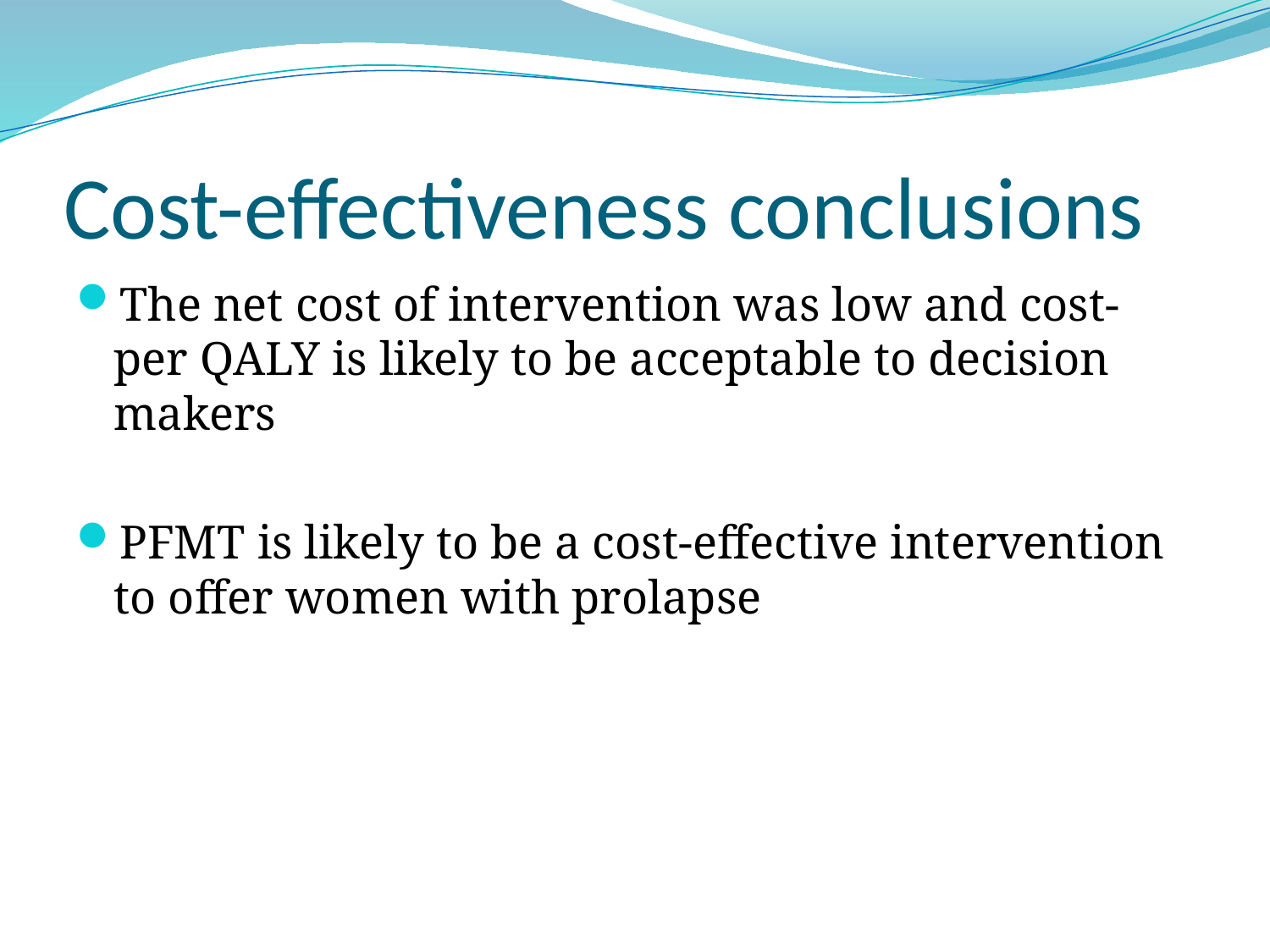

# Cost-effectiveness conclusions
The net cost of intervention was low and cost-per QALY is likely to be acceptable to decision makers

PFMT is likely to be a cost-effective intervention to offer women with prolapse